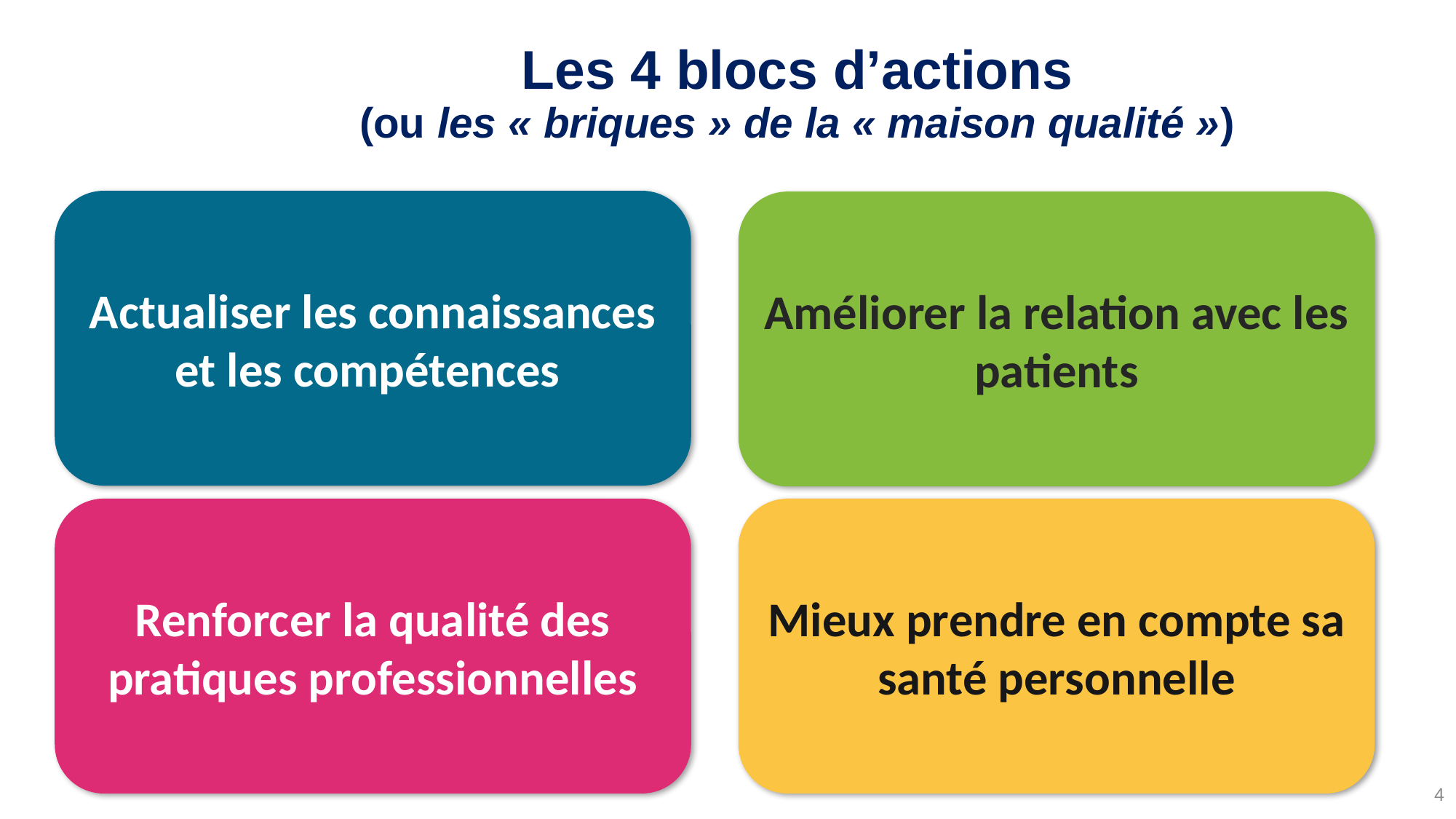

Les 4 blocs d’actions
(ou les « briques » de la « maison qualité »)
Actualiser les connaissances et les compétences

Améliorer la relation avec les patients
Renforcer la qualité des pratiques professionnelles
Mieux prendre en compte sa santé personnelle
4